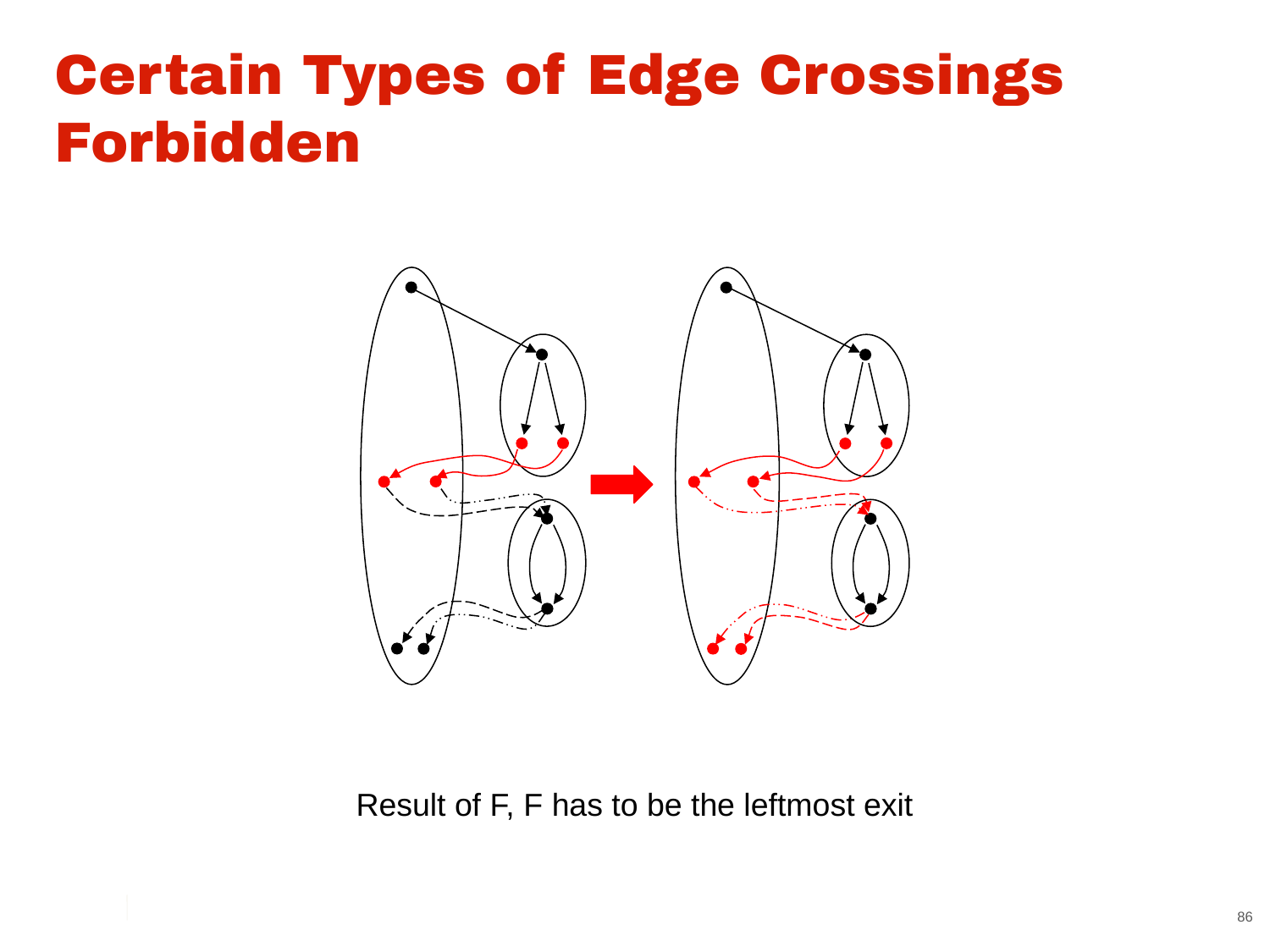

Certain Types of Edge Crossings Forbidden

Result of F, F has to be the leftmost exit